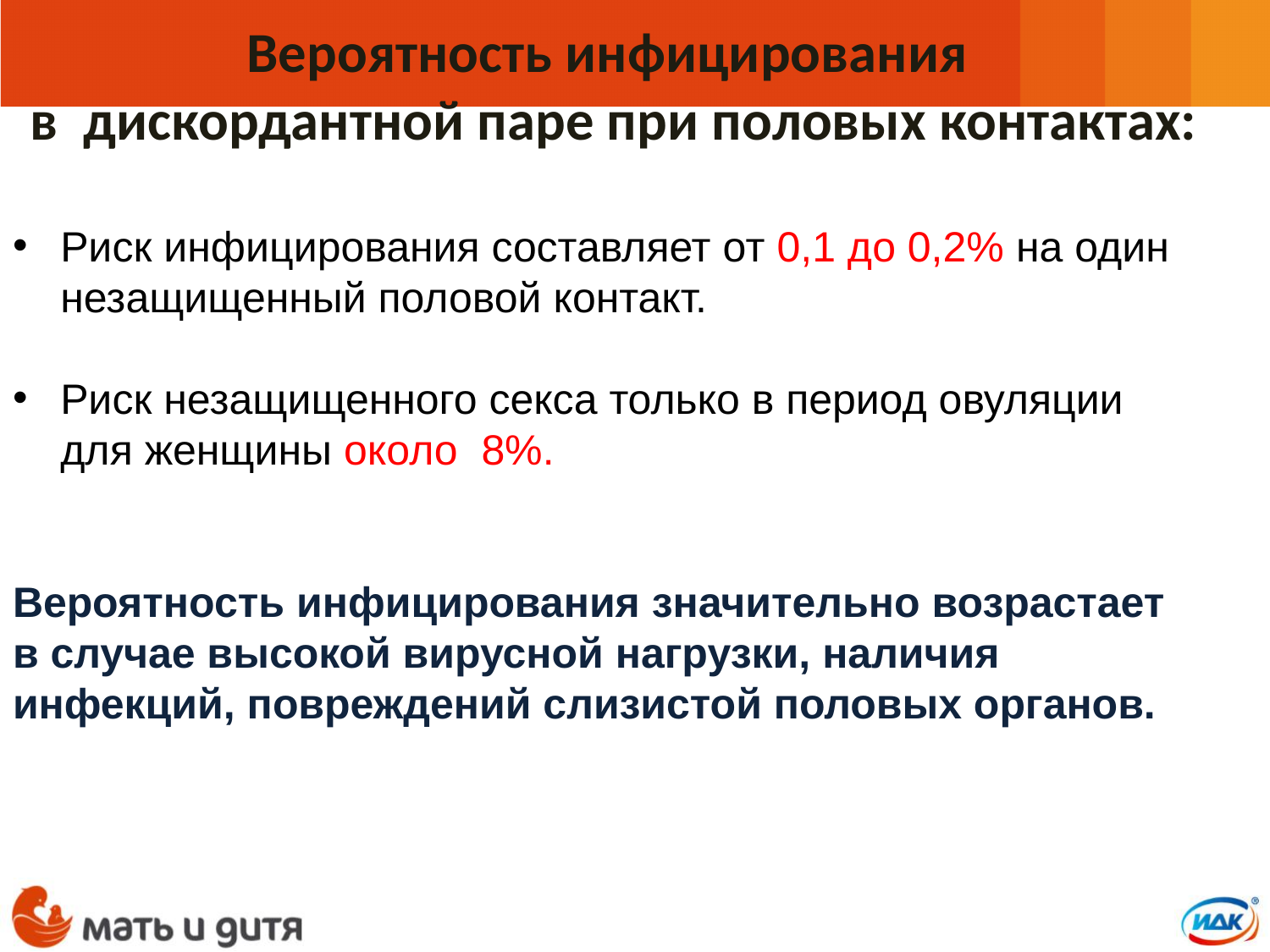

Вероятность инфицирования
 в  дискордантной паре при половых контактах:

Риск инфицирования составляет от 0,1 до 0,2% на один незащищенный половой контакт.

Риск незащищенного секса только в период овуляции для женщины около  8%.

Вероятность инфицирования значительно возрастает в случае высокой вирусной нагрузки, наличия инфекций, повреждений слизистой половых органов.